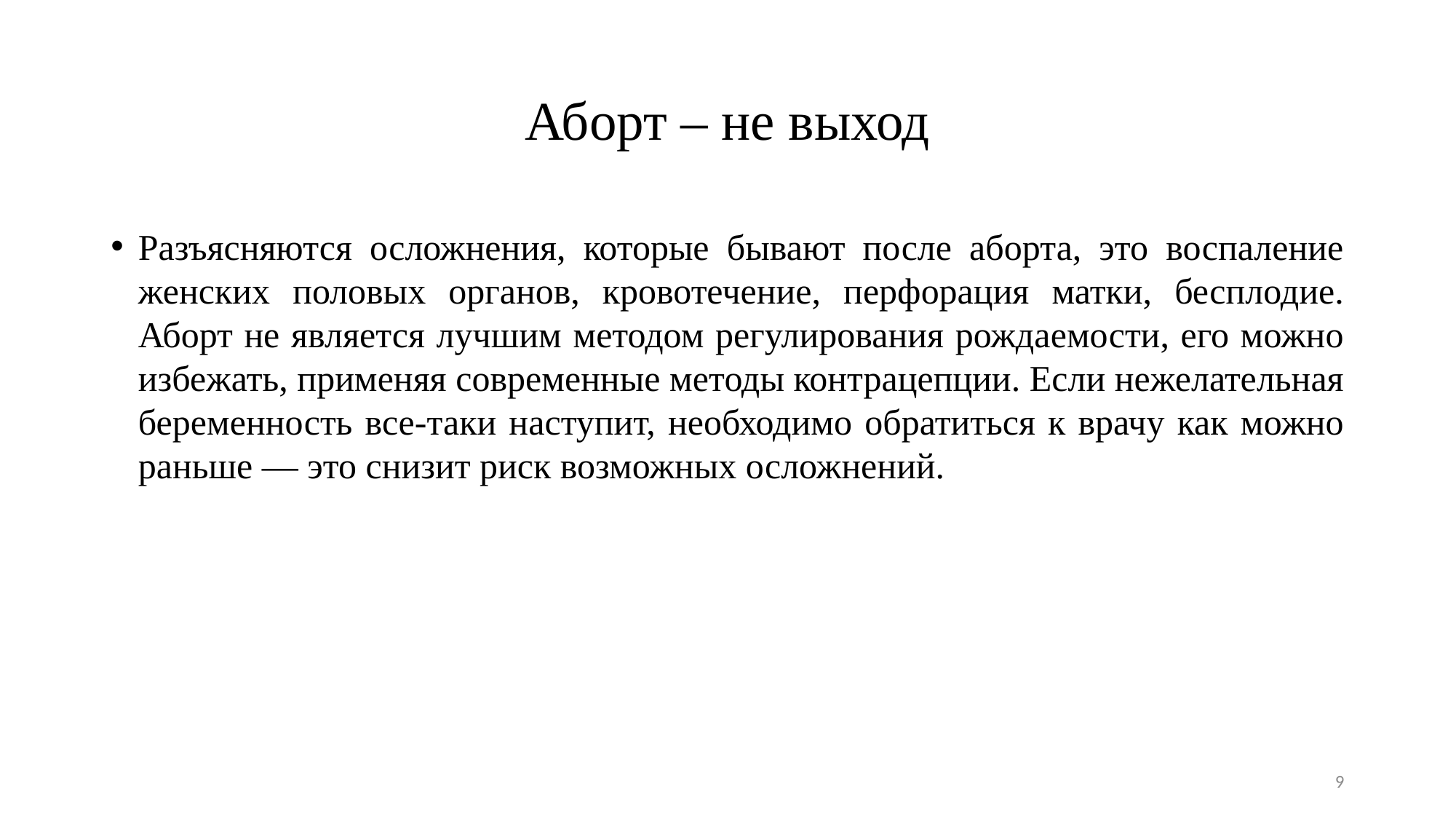

# Аборт – не выход
Разъясняются осложнения, которые бывают после аборта, это воспаление женских половых органов, кровотечение, перфорация матки, бесплодие. Аборт не является лучшим методом регулирования рождаемости, его можно избежать, применяя современные методы контрацепции. Если нежелательная беременность все-таки наступит, необходимо обратиться к врачу как можно раньше — это снизит риск возможных осложнений.
9